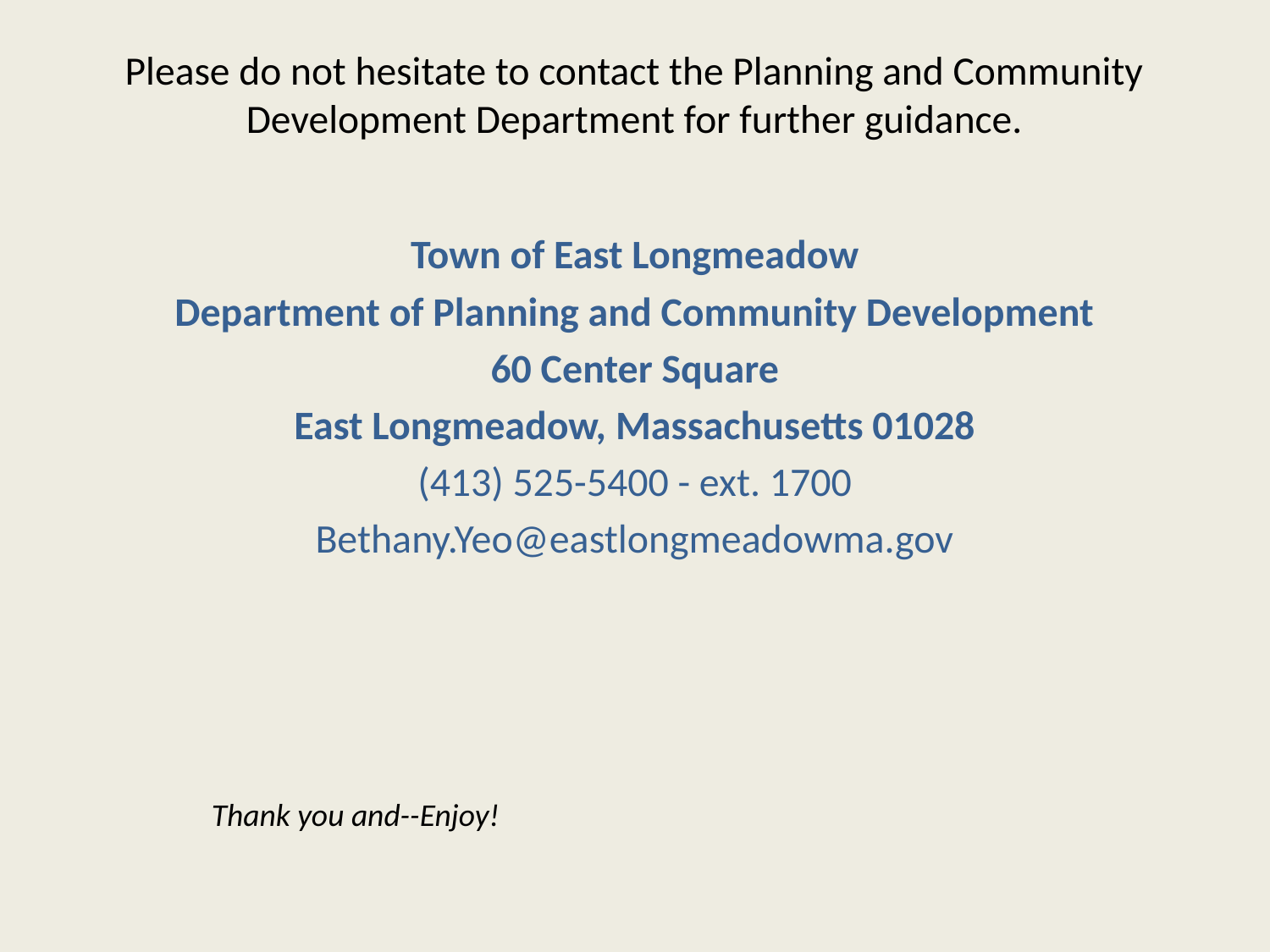

# Please do not hesitate to contact the Planning and Community Development Department for further guidance.
Town of East Longmeadow
Department of Planning and Community Development
60 Center Square
East Longmeadow, Massachusetts 01028
 (413) 525-5400 - ext. 1700
Bethany.Yeo@eastlongmeadowma.gov

          Thank you and--Enjoy!